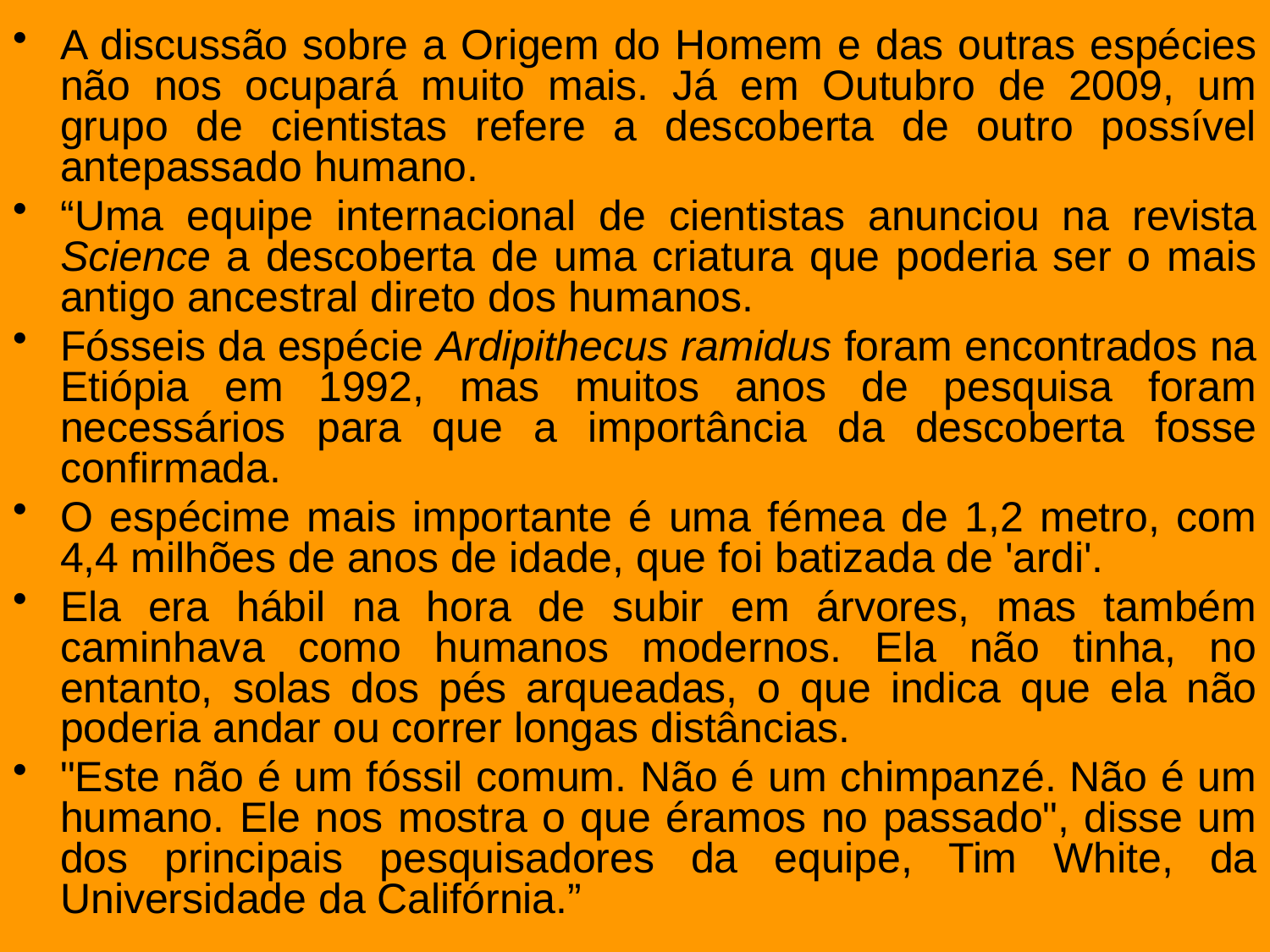

A discussão sobre a Origem do Homem e das outras espécies não nos ocupará muito mais. Já em Outubro de 2009, um grupo de cientistas refere a descoberta de outro possível antepassado humano.
“Uma equipe internacional de cientistas anunciou na revista Science a descoberta de uma criatura que poderia ser o mais antigo ancestral direto dos humanos.
Fósseis da espécie Ardipithecus ramidus foram encontrados na Etiópia em 1992, mas muitos anos de pesquisa foram necessários para que a importância da descoberta fosse confirmada.
O espécime mais importante é uma fémea de 1,2 metro, com 4,4 milhões de anos de idade, que foi batizada de 'ardi'.
Ela era hábil na hora de subir em árvores, mas também caminhava como humanos modernos. Ela não tinha, no entanto, solas dos pés arqueadas, o que indica que ela não poderia andar ou correr longas distâncias.
"Este não é um fóssil comum. Não é um chimpanzé. Não é um humano. Ele nos mostra o que éramos no passado", disse um dos principais pesquisadores da equipe, Tim White, da Universidade da Califórnia.”